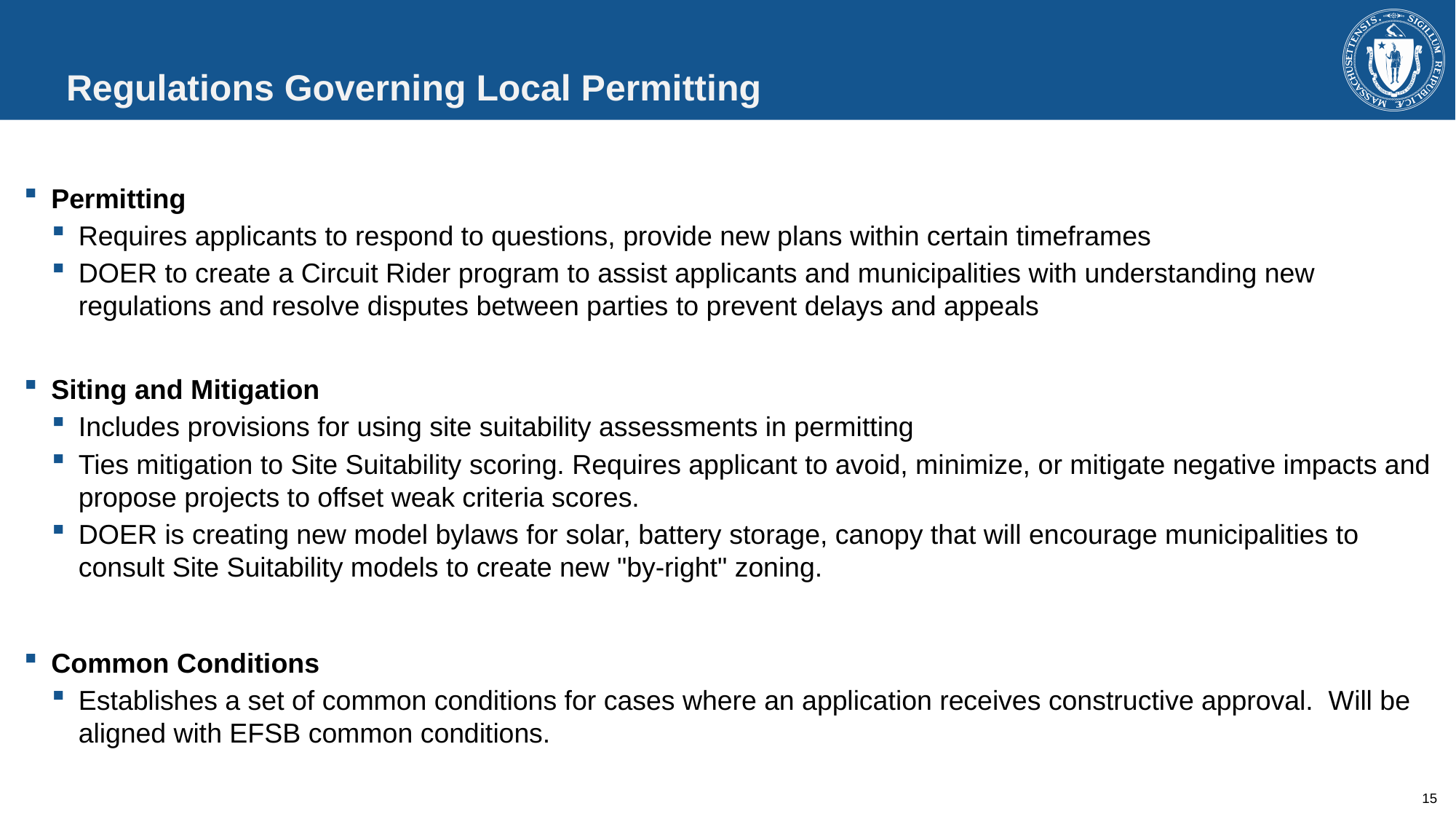

# Regulations Governing Local Permitting
Permitting
Requires applicants to respond to questions, provide new plans within certain timeframes
DOER to create a Circuit Rider program to assist applicants and municipalities with understanding new regulations and resolve disputes between parties to prevent delays and appeals

Siting and Mitigation
Includes provisions for using site suitability assessments in permitting
Ties mitigation to Site Suitability scoring. Requires applicant to avoid, minimize, or mitigate negative impacts and propose projects to offset weak criteria scores.
DOER is creating new model bylaws for solar, battery storage, canopy that will encourage municipalities to consult Site Suitability models to create new "by-right" zoning.

Common Conditions
Establishes a set of common conditions for cases where an application receives constructive approval.  Will be aligned with EFSB common conditions.